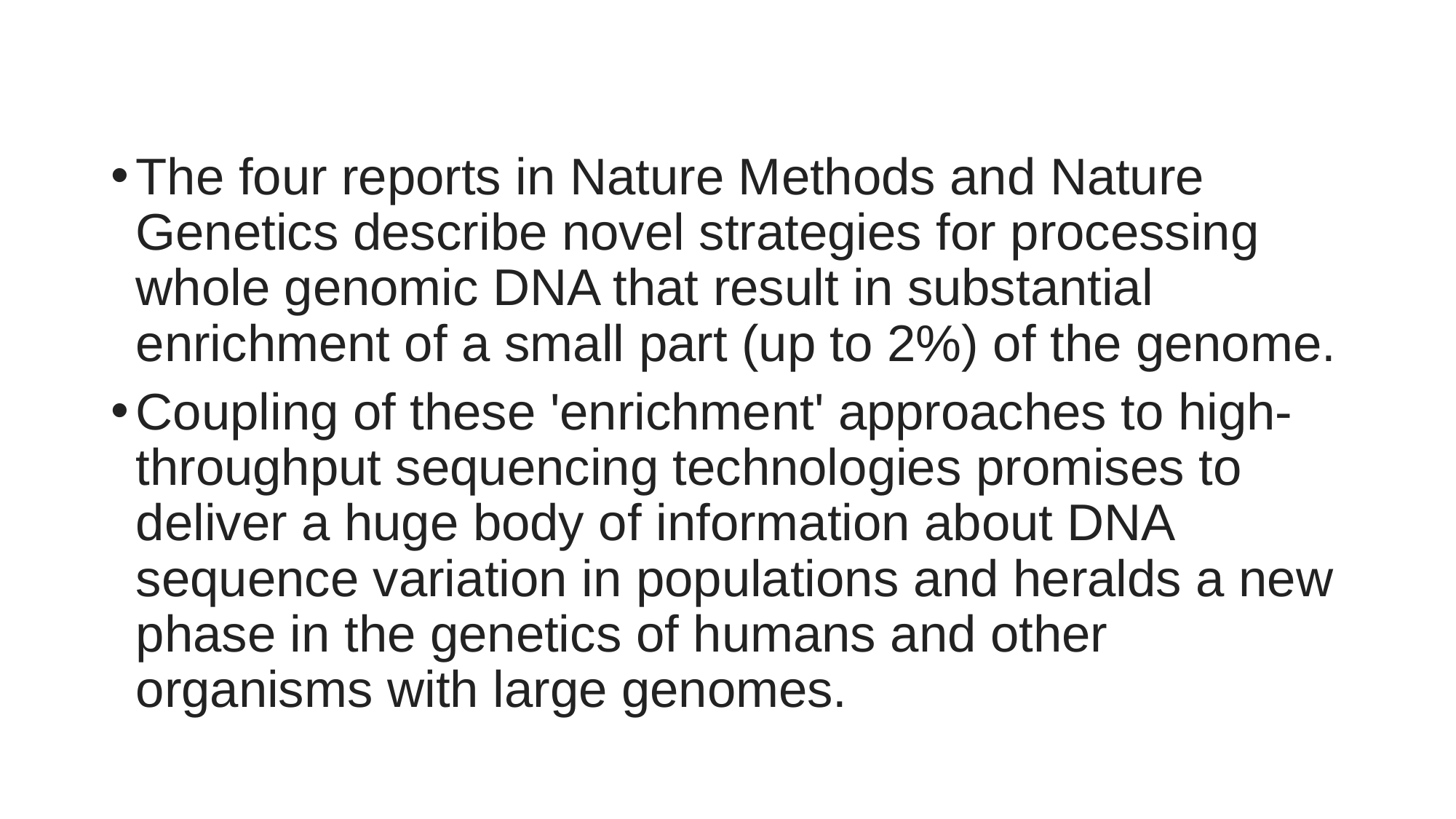

#
The four reports in Nature Methods and Nature Genetics describe novel strategies for processing whole genomic DNA that result in substantial enrichment of a small part (up to 2%) of the genome.
Coupling of these 'enrichment' approaches to high-throughput sequencing technologies promises to deliver a huge body of information about DNA sequence variation in populations and heralds a new phase in the genetics of humans and other organisms with large genomes.